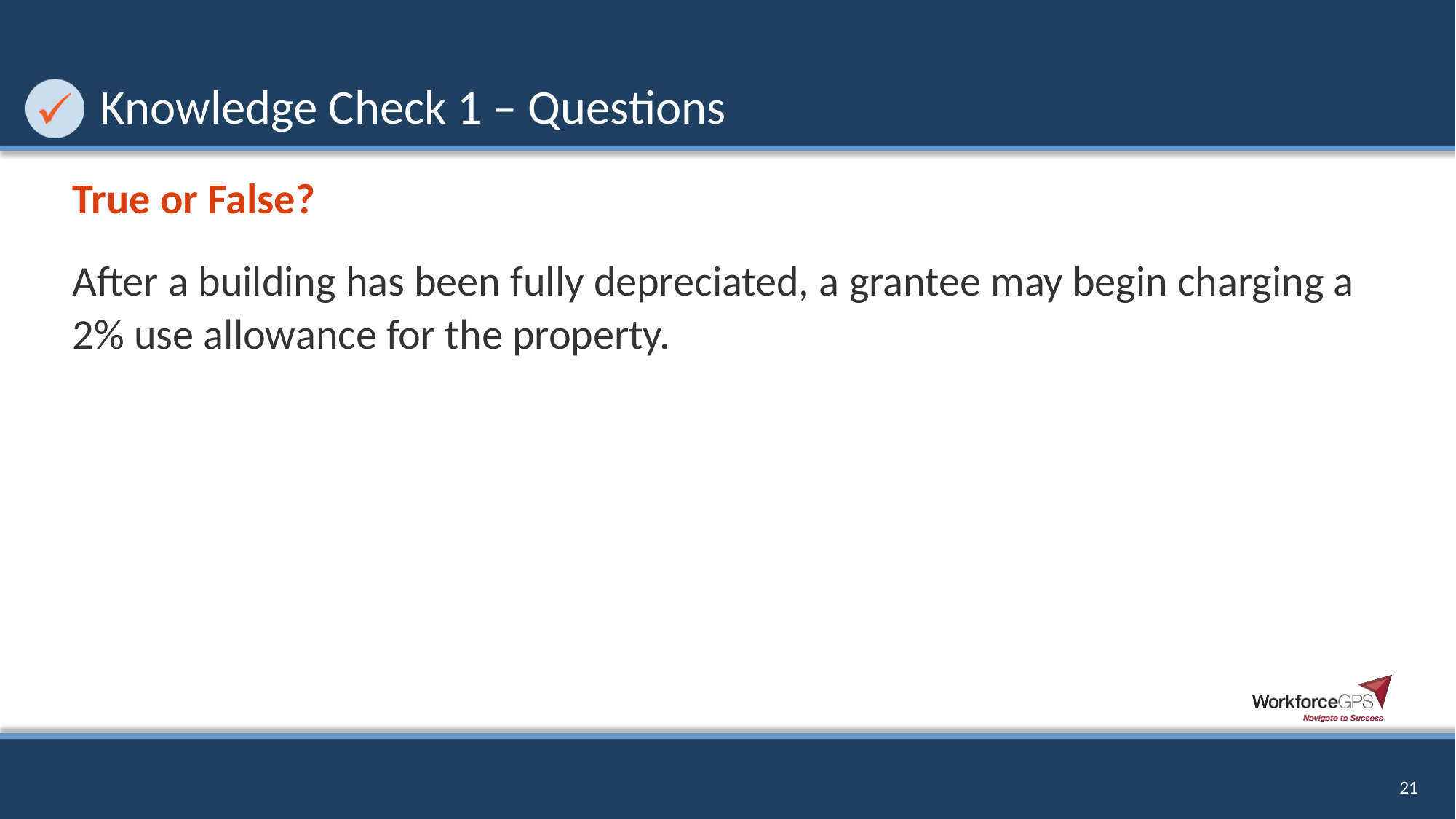

# Knowledge Check 1 – Questions
True or False?
After a building has been fully depreciated, a grantee may begin charging a 2% use allowance for the property.
21